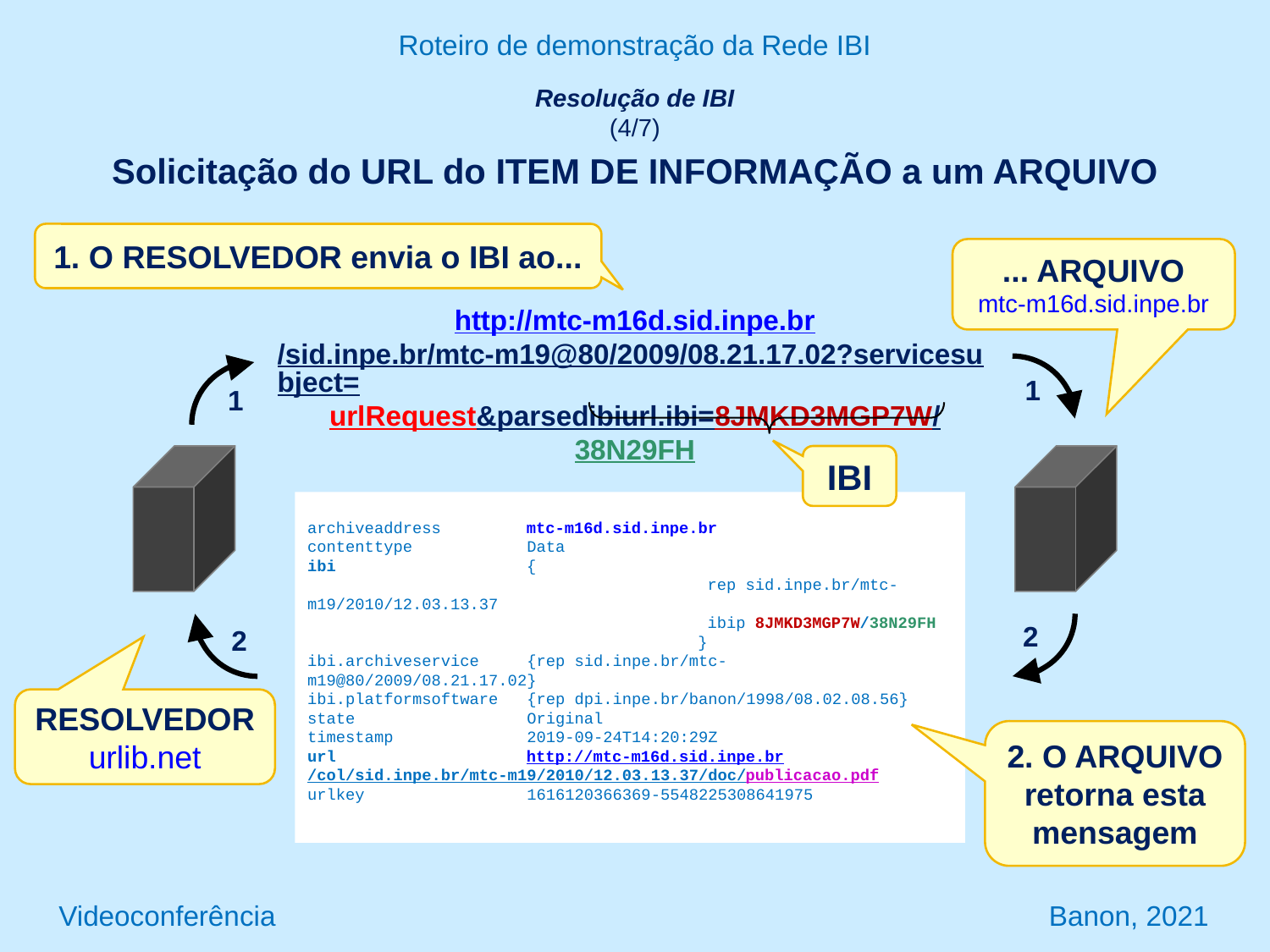

Roteiro de demonstração da Rede IBI
Resolução de IBI
(4/7)
Solicitação do URL do ITEM DE INFORMAÇÃO a um ARQUIVO

1. O RESOLVEDOR envia o IBI ao...
... ARQUIVO
mtc-m16d.sid.inpe.br

http://mtc-m16d.sid.inpe.br/sid.inpe.br/mtc-m19@80/2009/08.21.17.02?servicesubject=urlRequest&parsedibiurl.ibi=8JMKD3MGP7W/38N29FH

1
1

IBI

archiveaddress         mtc-m16d.sid.inpe.br
contenttype            Data
ibi                    {
			  rep sid.inpe.br/mtc-m19/2010/12.03.13.37
			  ibip 8JMKD3MGP7W/38N29FH
			 }
ibi.archiveservice     {rep sid.inpe.br/mtc-m19@80/2009/08.21.17.02}
ibi.platformsoftware   {rep dpi.inpe.br/banon/1998/08.02.08.56}
state                  Original
timestamp              2019-09-24T14:20:29Z
url                    http://mtc-m16d.sid.inpe.br/col/sid.inpe.br/mtc-m19/2010/12.03.13.37/doc/publicacao.pdf
urlkey                 1616120366369-5548225308641975

2
2
RESOLVEDOR urlib.net
...
2. O ARQUIVO retorna esta mensagem
Videoconferência                                                                                                   Banon, 2021